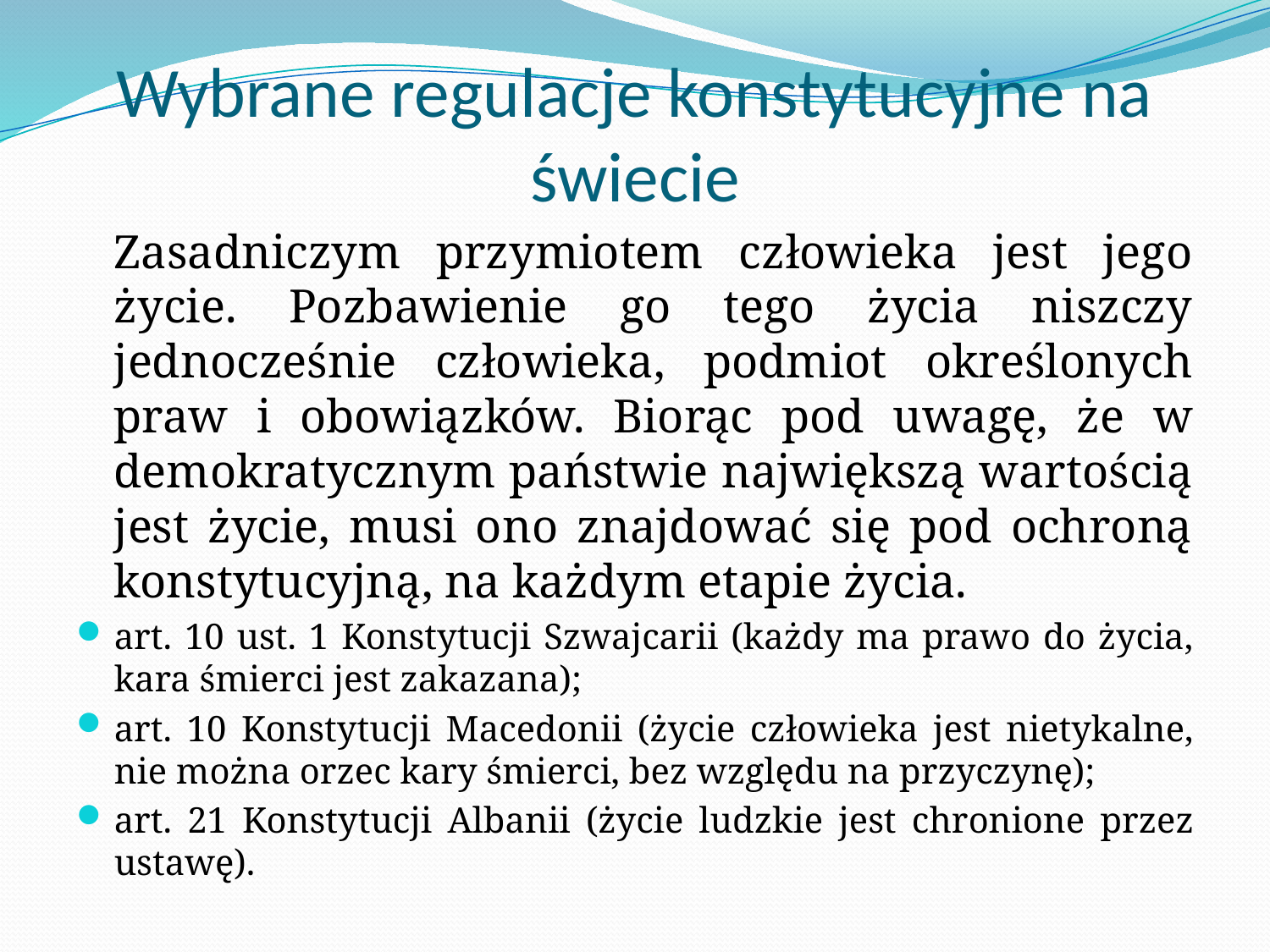

# Wybrane regulacje konstytucyjne na świecie
	Zasadniczym przymiotem człowieka jest jego życie. Pozbawienie go tego życia niszczy jednocześnie człowieka, podmiot określonych praw i obowiązków. Biorąc pod uwagę, że w demokratycznym państwie największą wartością jest życie, musi ono znajdować się pod ochroną konstytucyjną, na każdym etapie życia.
art. 10 ust. 1 Konstytucji Szwajcarii (każdy ma prawo do życia, kara śmierci jest zakazana);
art. 10 Konstytucji Macedonii (życie człowieka jest nietykalne, nie można orzec kary śmierci, bez względu na przyczynę);
art. 21 Konstytucji Albanii (życie ludzkie jest chronione przez ustawę).